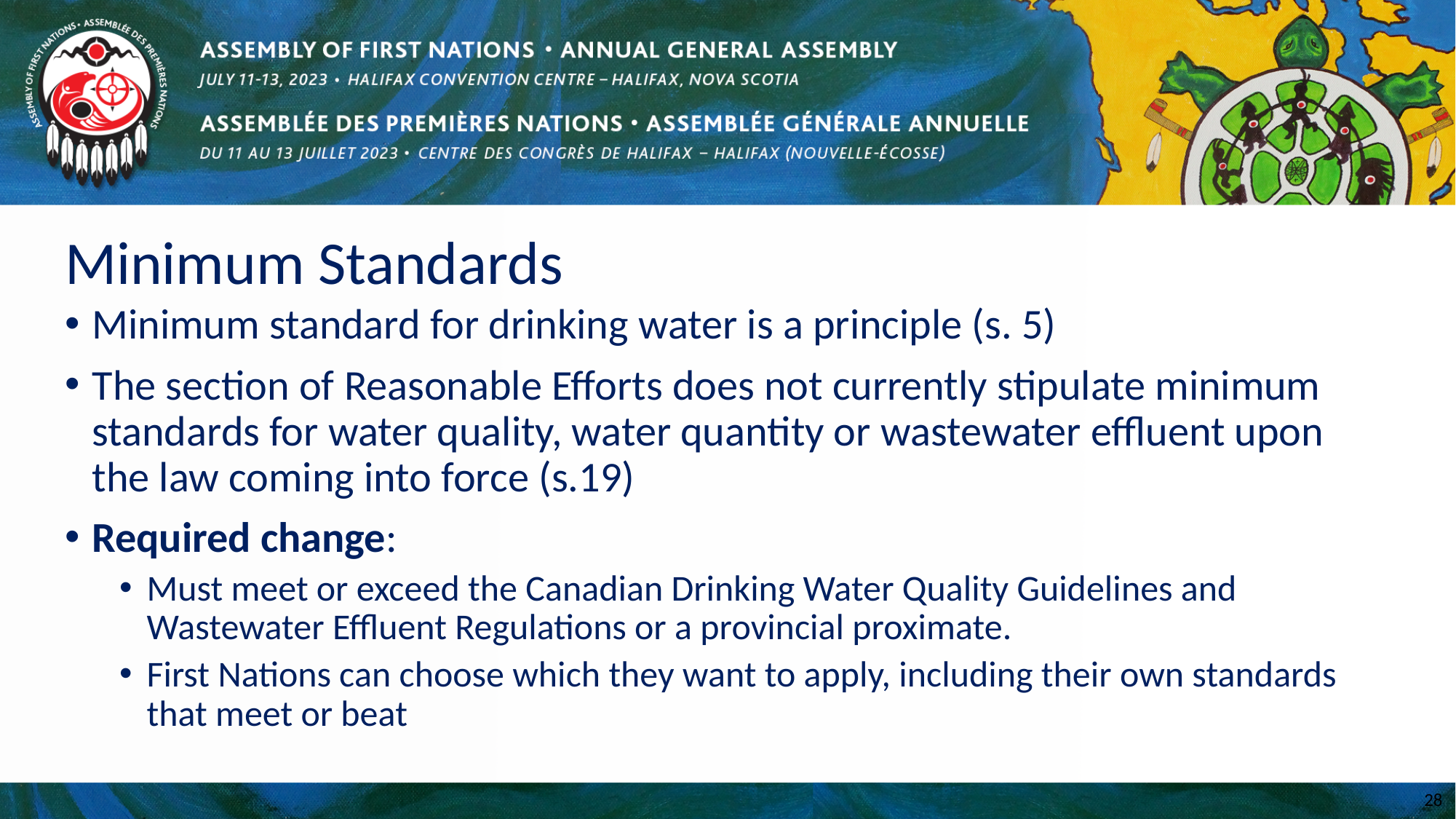

# Minimum Standards
Minimum standard for drinking water is a principle (s. 5)
The section of Reasonable Efforts does not currently stipulate minimum standards for water quality, water quantity or wastewater effluent upon the law coming into force (s.19)
Required change:
Must meet or exceed the Canadian Drinking Water Quality Guidelines and Wastewater Effluent Regulations or a provincial proximate.
First Nations can choose which they want to apply, including their own standards that meet or beat

28